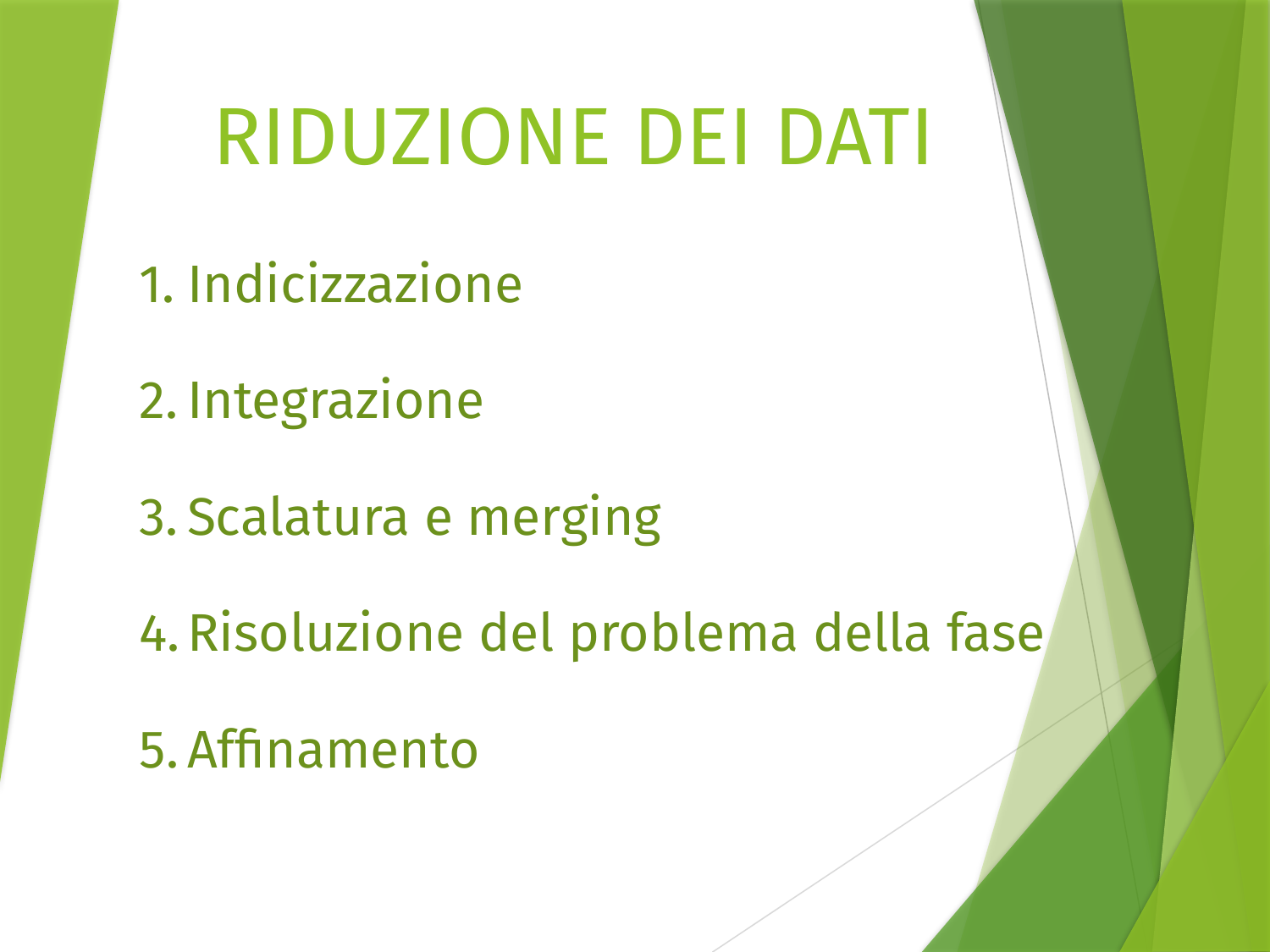

# RIDUZIONE DEI DATI
Indicizzazione
Integrazione
Scalatura e merging
Risoluzione del problema della fase
Affinamento